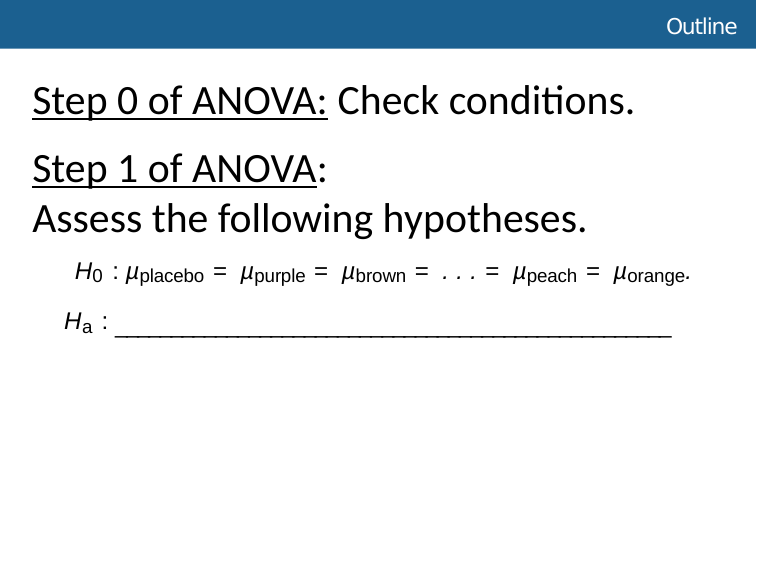

# Outline
Step 0 of ANOVA: Check conditions.
Step 1 of ANOVA:
Assess the following hypotheses.

H0 : µplacebo = µpurple = µbrown = . . . = µpeach = µorange.
	Ha : __________________________________________________